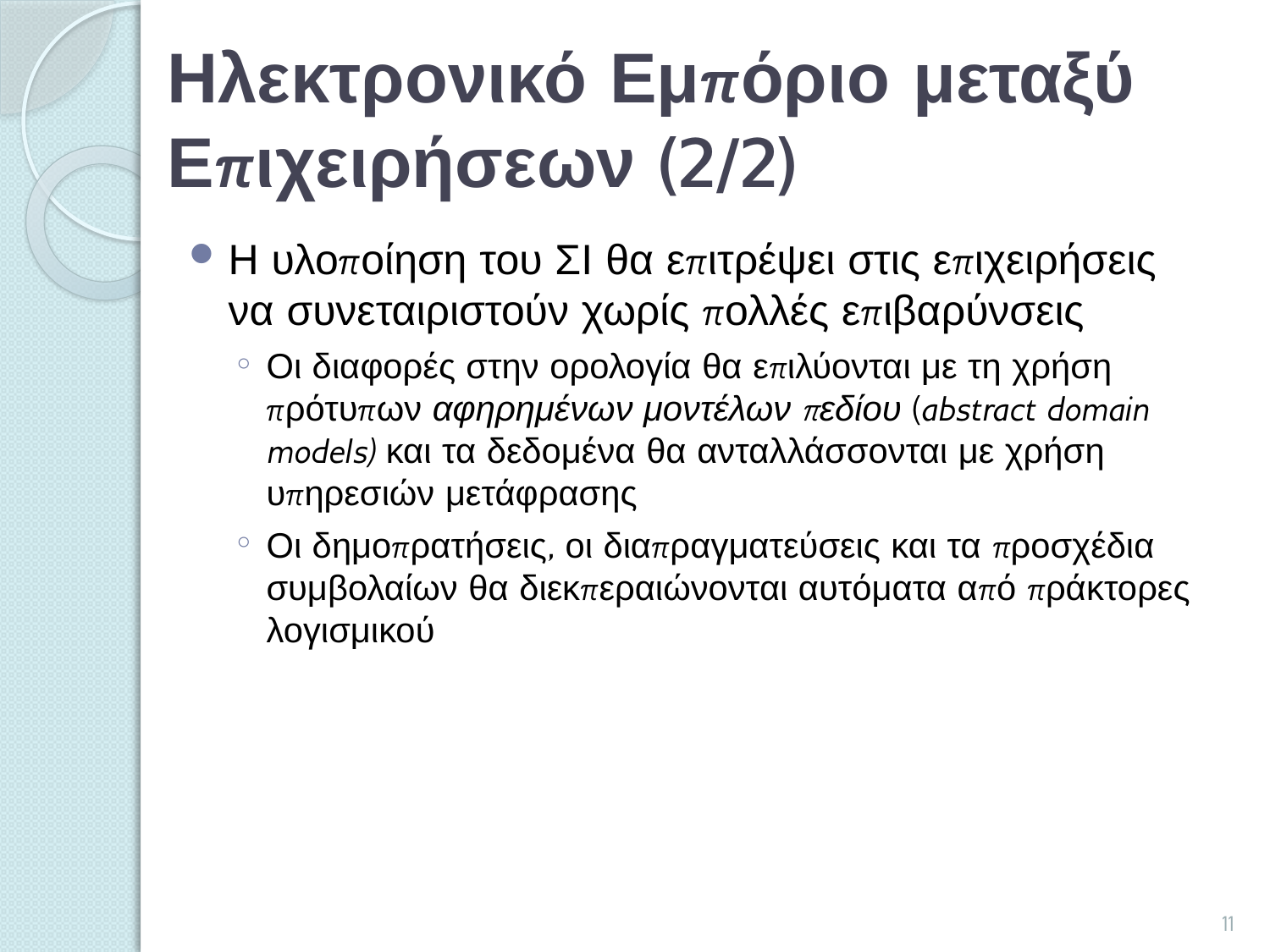

Ηλεκτρονικό Εμπόριο μεταξύ Επιχειρήσεων (2/2)
Η υλοποίηση του ΣΙ θα επιτρέψει στις επιχειρήσεις να συνεταιριστούν χωρίς πολλές επιβαρύνσεις
Οι διαφορές στην ορολογία θα επιλύονται με τη χρήση πρότυπων αφηρημένων μοντέλων πεδίου (abstract domain models) και τα δεδομένα θα ανταλλάσσονται με χρήση υπηρεσιών μετάφρασης
Οι δημοπρατήσεις, οι διαπραγματεύσεις και τα προσχέδια συμβολαίων θα διεκπεραιώνονται αυτόματα από πράκτορες λογισμικού
11